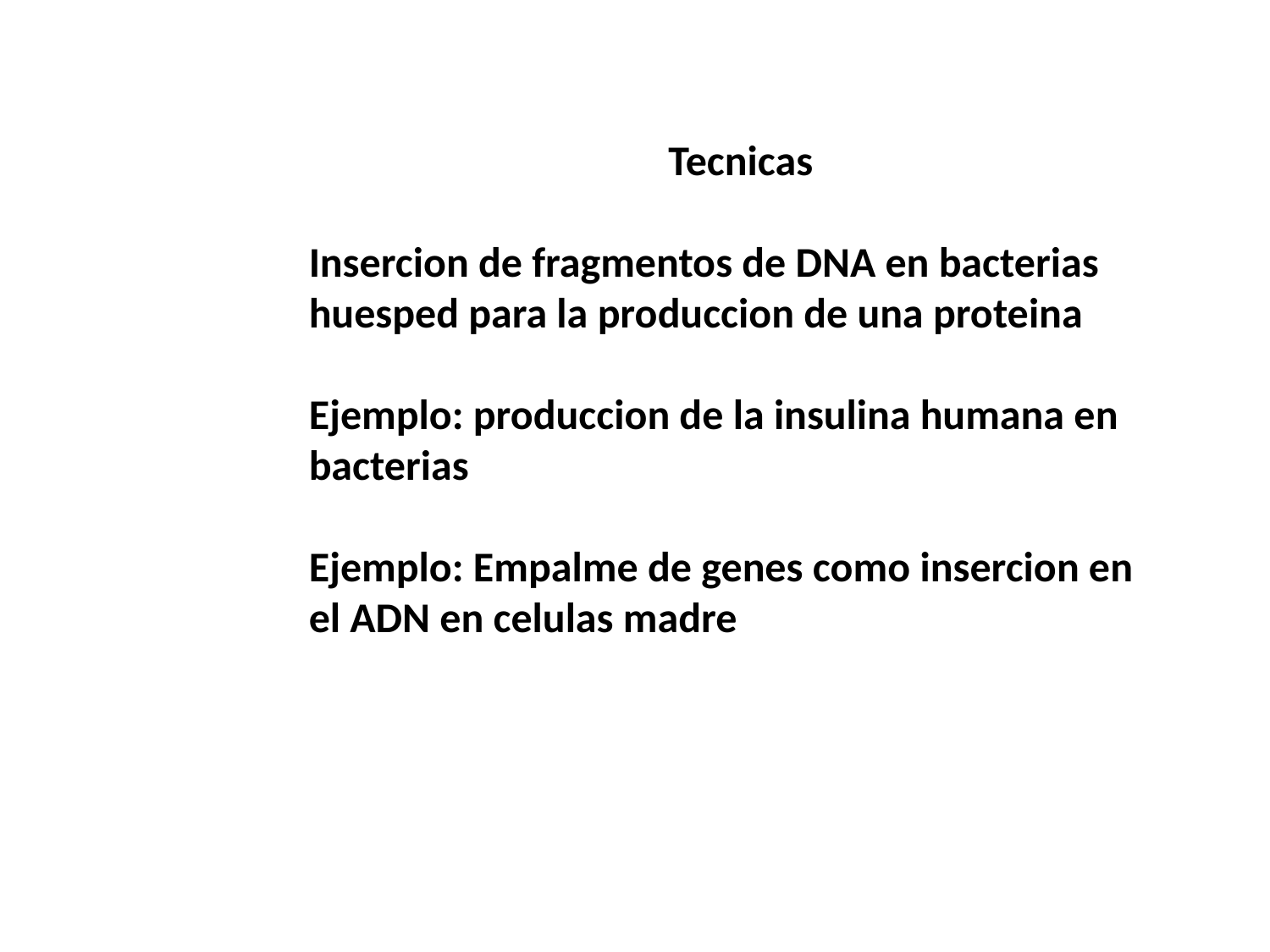

Tecnicas

Insercion de fragmentos de DNA en bacterias huesped para la produccion de una proteina

Ejemplo: produccion de la insulina humana en bacterias

Ejemplo: Empalme de genes como insercion en el ADN en celulas madre